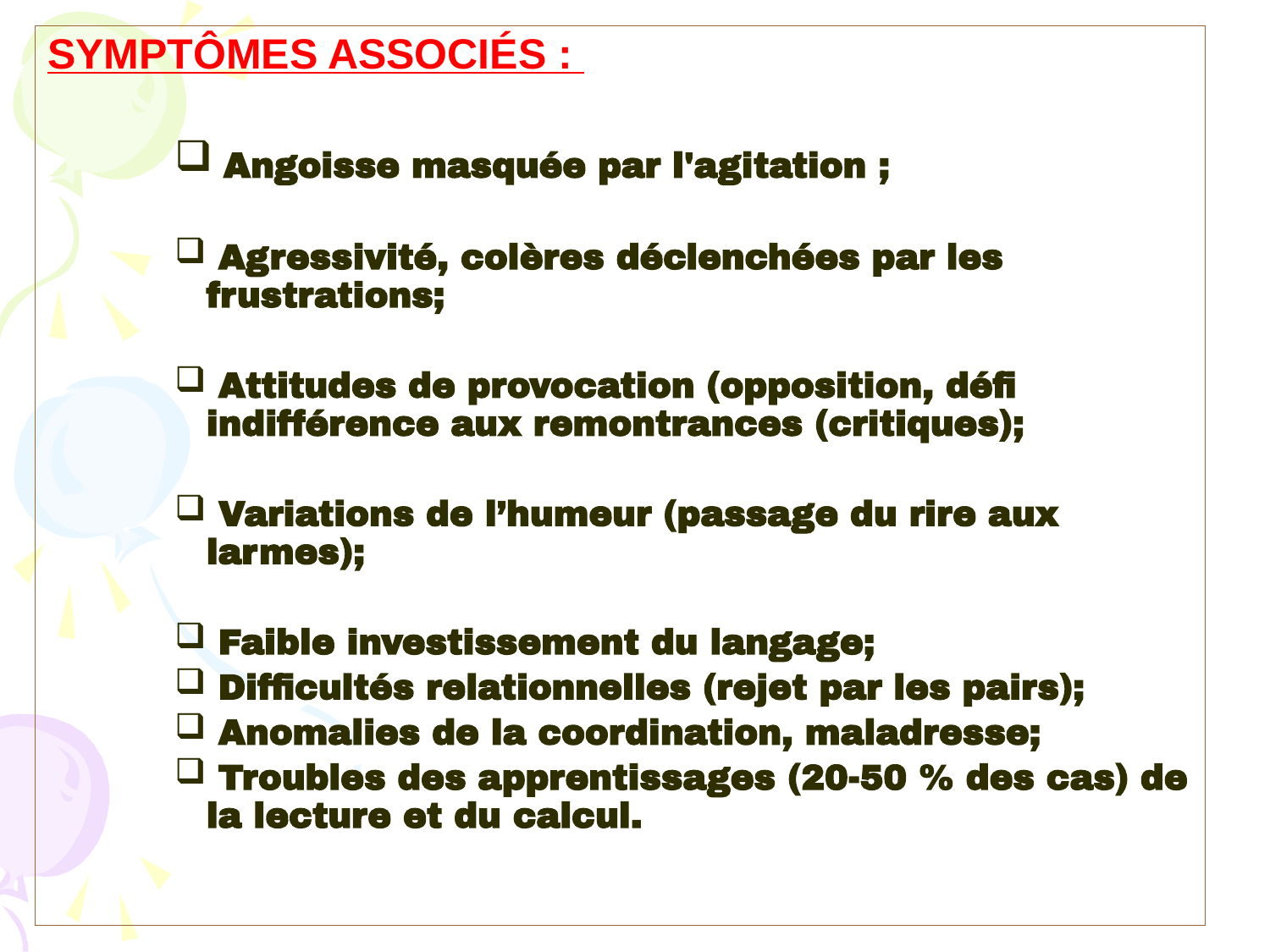

SYMPTÔMES ASSOCIÉS :

 Angoisse masquée par l'agitation ;

 Agressivité, colères déclenchées par les frustrations;

 Attitudes de provocation (opposition, défi indifférence aux remontrances (critiques);

 Variations de l’humeur (passage du rire aux larmes);

 Faible investissement du langage;
 Difficultés relationnelles (rejet par les pairs);
 Anomalies de la coordination, maladresse;
 Troubles des apprentissages (20-50 % des cas) de la lecture et du calcul.